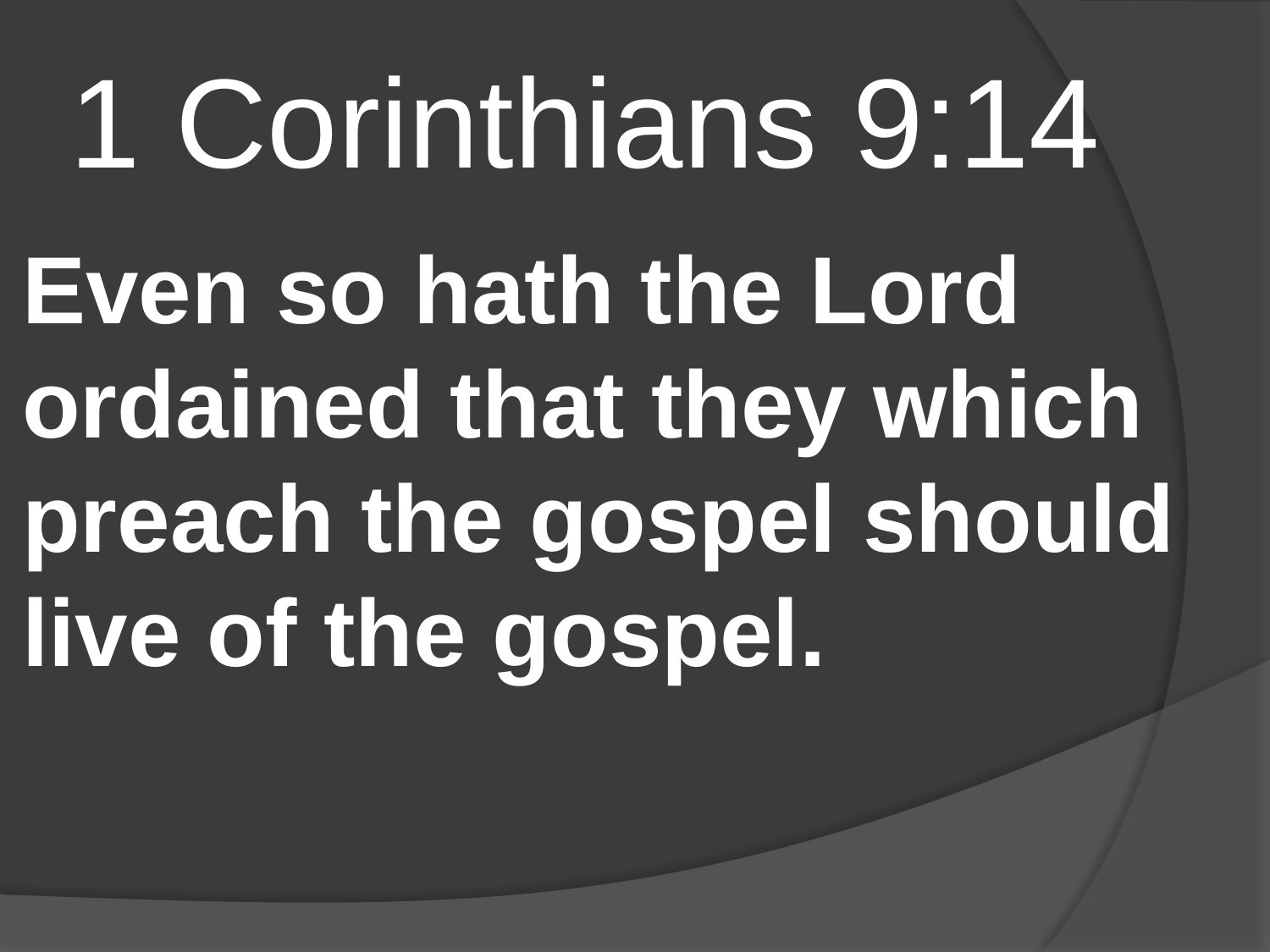

# 1 Corinthians 9:14
Even so hath the Lord ordained that they which preach the gospel should live of the gospel.